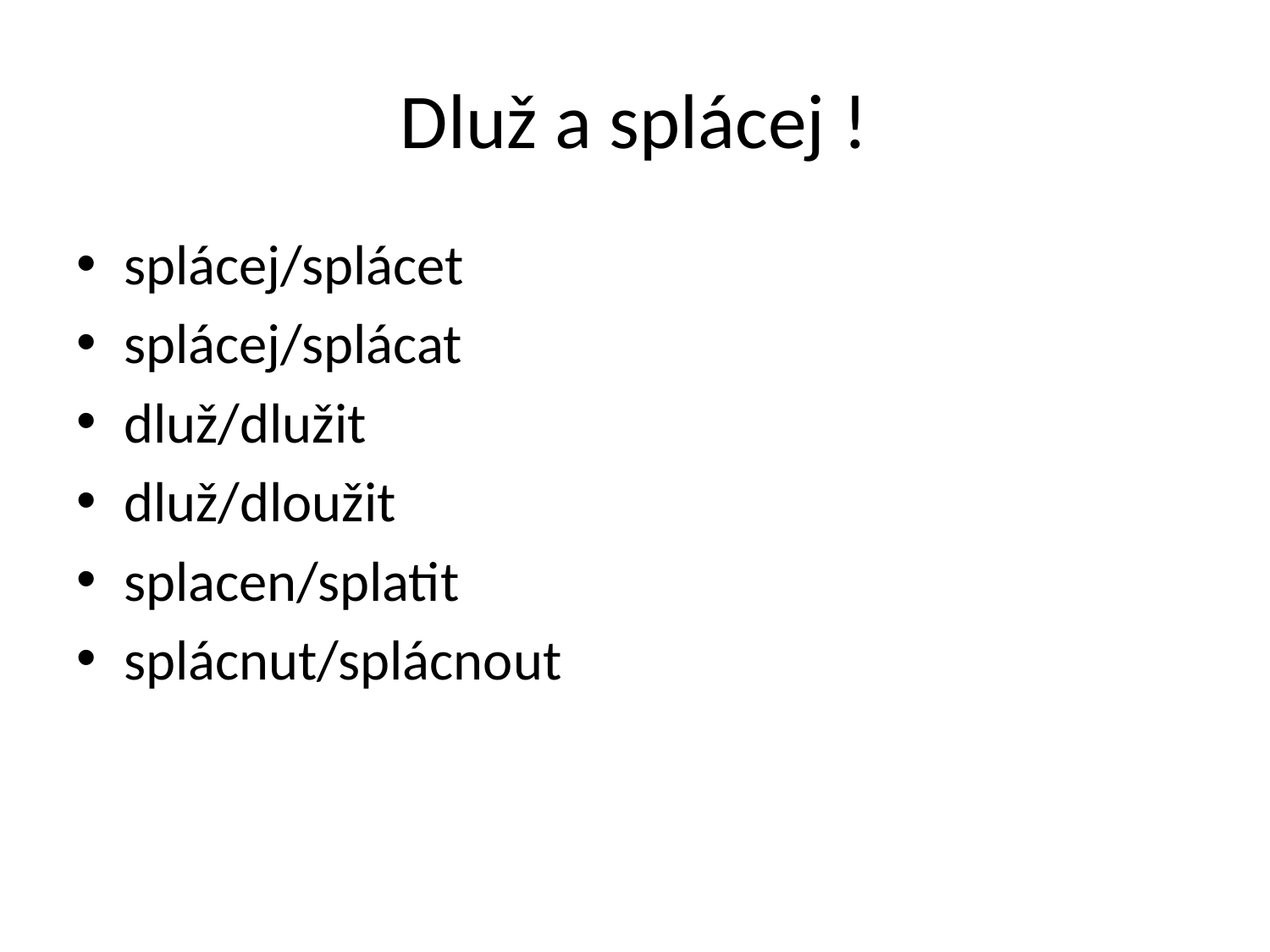

# Dluž a splácej !
splácej/splácet
splácej/splácat
dluž/dlužit
dluž/dloužit
splacen/splatit
splácnut/splácnout